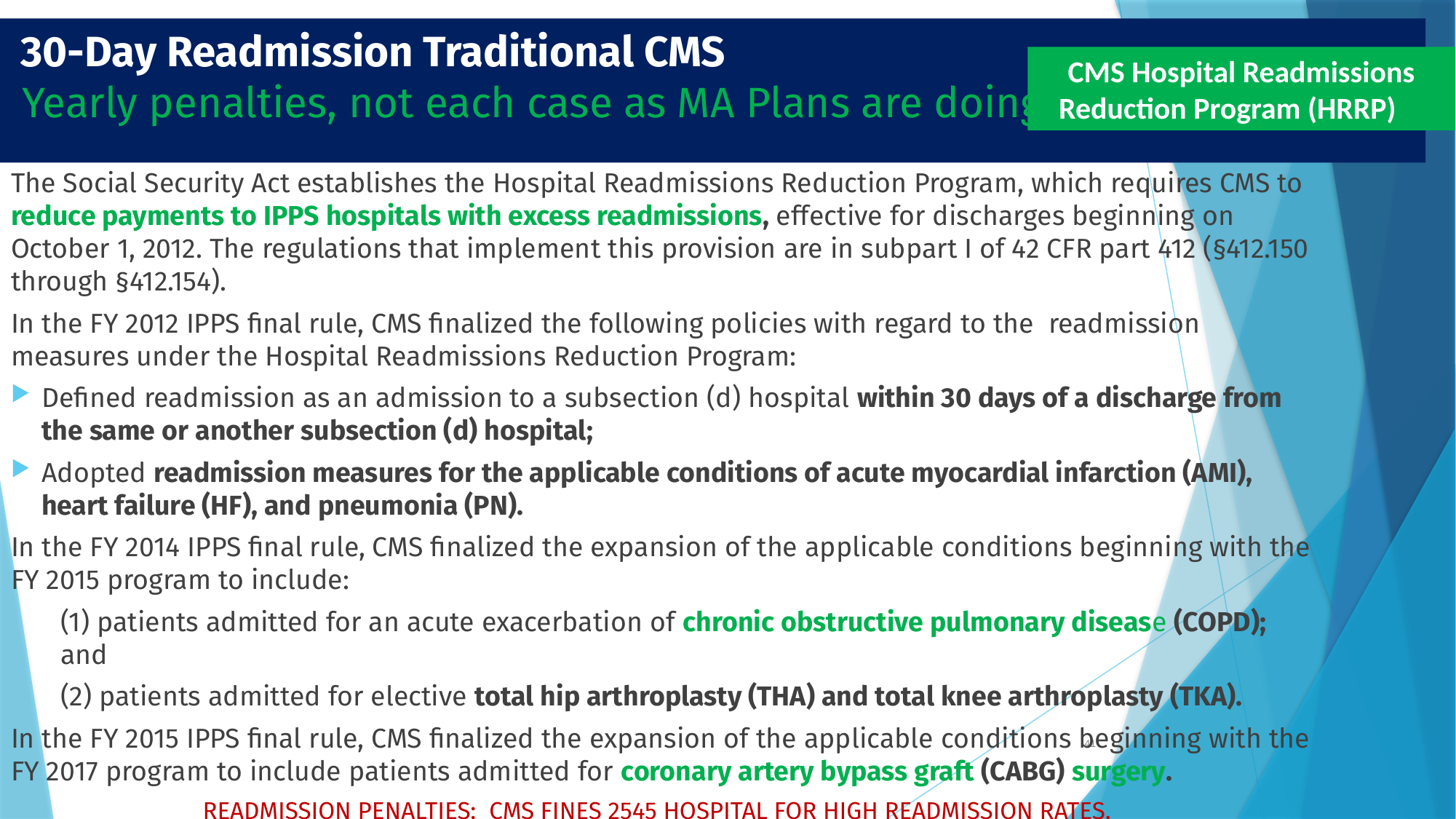

30-Day Readmission Traditional CMS
 Yearly penalties, not each case as MA Plans are doing
CMS Hospital Readmissions Reduction Program (HRRP)
The Social Security Act establishes the Hospital Readmissions Reduction Program, which requires CMS to reduce payments to IPPS hospitals with excess readmissions, effective for discharges beginning on October 1, 2012. The regulations that implement this provision are in subpart I of 42 CFR part 412 (§412.150 through §412.154).
In the FY 2012 IPPS final rule, CMS finalized the following policies with regard to the  readmission measures under the Hospital Readmissions Reduction Program:
Defined readmission as an admission to a subsection (d) hospital within 30 days of a discharge from the same or another subsection (d) hospital;
Adopted readmission measures for the applicable conditions of acute myocardial infarction (AMI), heart failure (HF), and pneumonia (PN).
In the FY 2014 IPPS final rule, CMS finalized the expansion of the applicable conditions beginning with the FY 2015 program to include:
(1) patients admitted for an acute exacerbation of chronic obstructive pulmonary disease (COPD); and
(2) patients admitted for elective total hip arthroplasty (THA) and total knee arthroplasty (TKA).
In the FY 2015 IPPS final rule, CMS finalized the expansion of the applicable conditions beginning with the FY 2017 program to include patients admitted for coronary artery bypass graft (CABG) surgery.
Readmission penalties:  CMS fines 2545 hospital for high readmission rates.
83% of 3080 hospitals /2499 announced fined (10-21) Could cut up to 3% from each Medicare case during fiscal year 2021. program is 10 years old
41